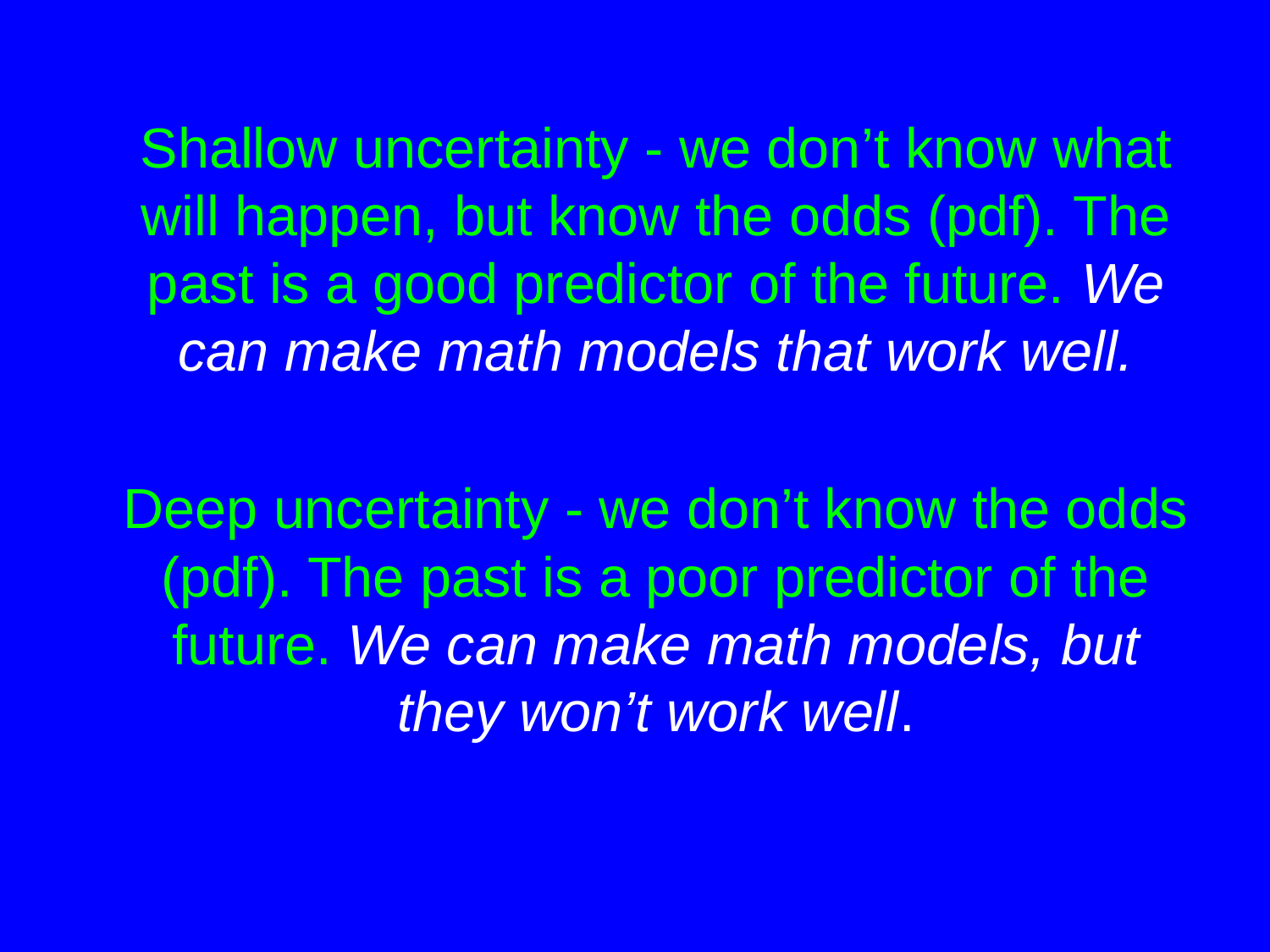

Shallow uncertainty - we don’t know what will happen, but know the odds (pdf). The past is a good predictor of the future. We can make math models that work well.

Deep uncertainty - we don’t know the odds (pdf). The past is a poor predictor of the future. We can make math models, but they won’t work well.